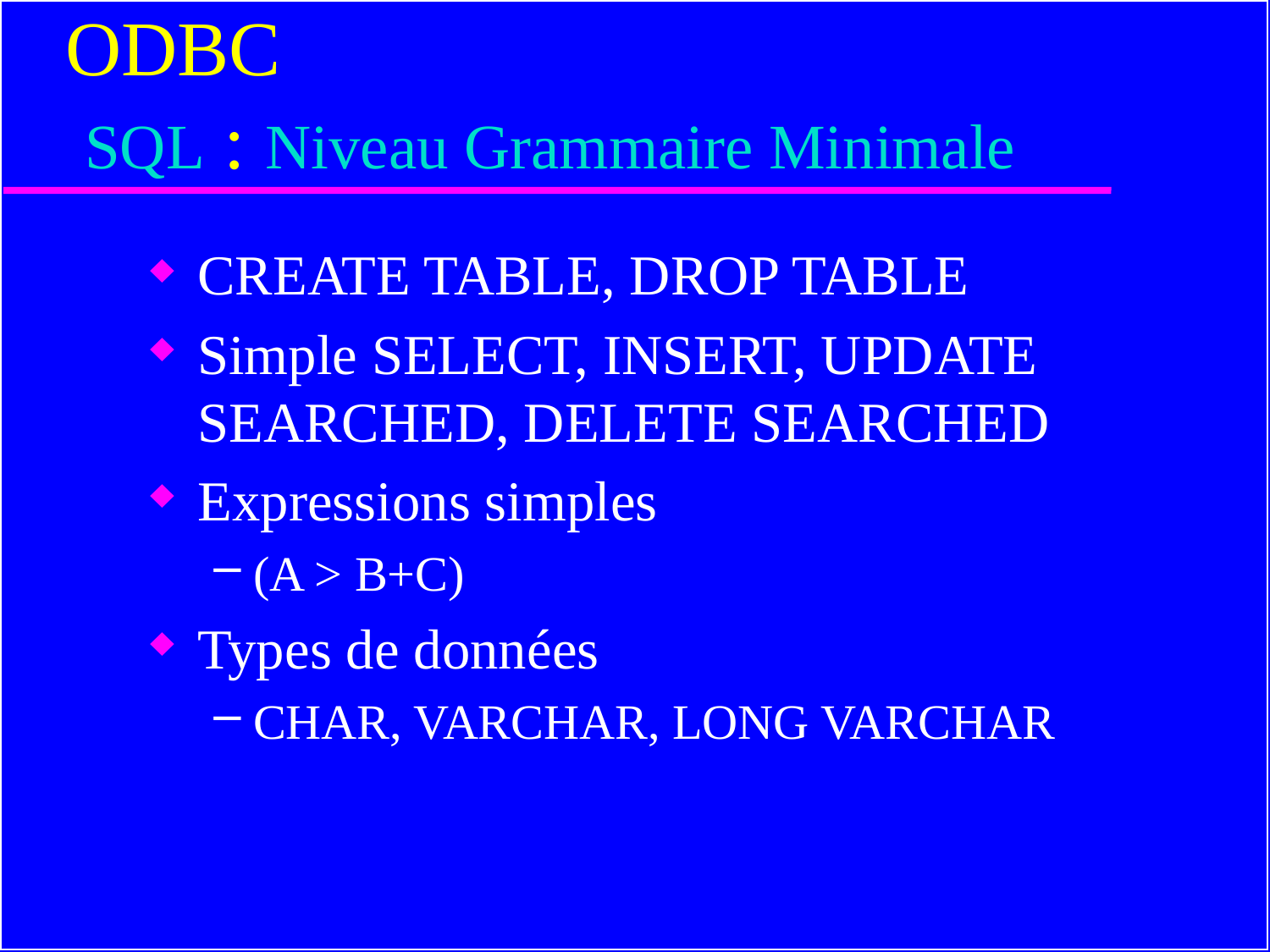

# ODBC SQL : Niveau Grammaire Minimale
CREATE TABLE, DROP TABLE
Simple SELECT, INSERT, UPDATE SEARCHED, DELETE SEARCHED
Expressions simples
(A > B+C)
Types de données
CHAR, VARCHAR, LONG VARCHAR